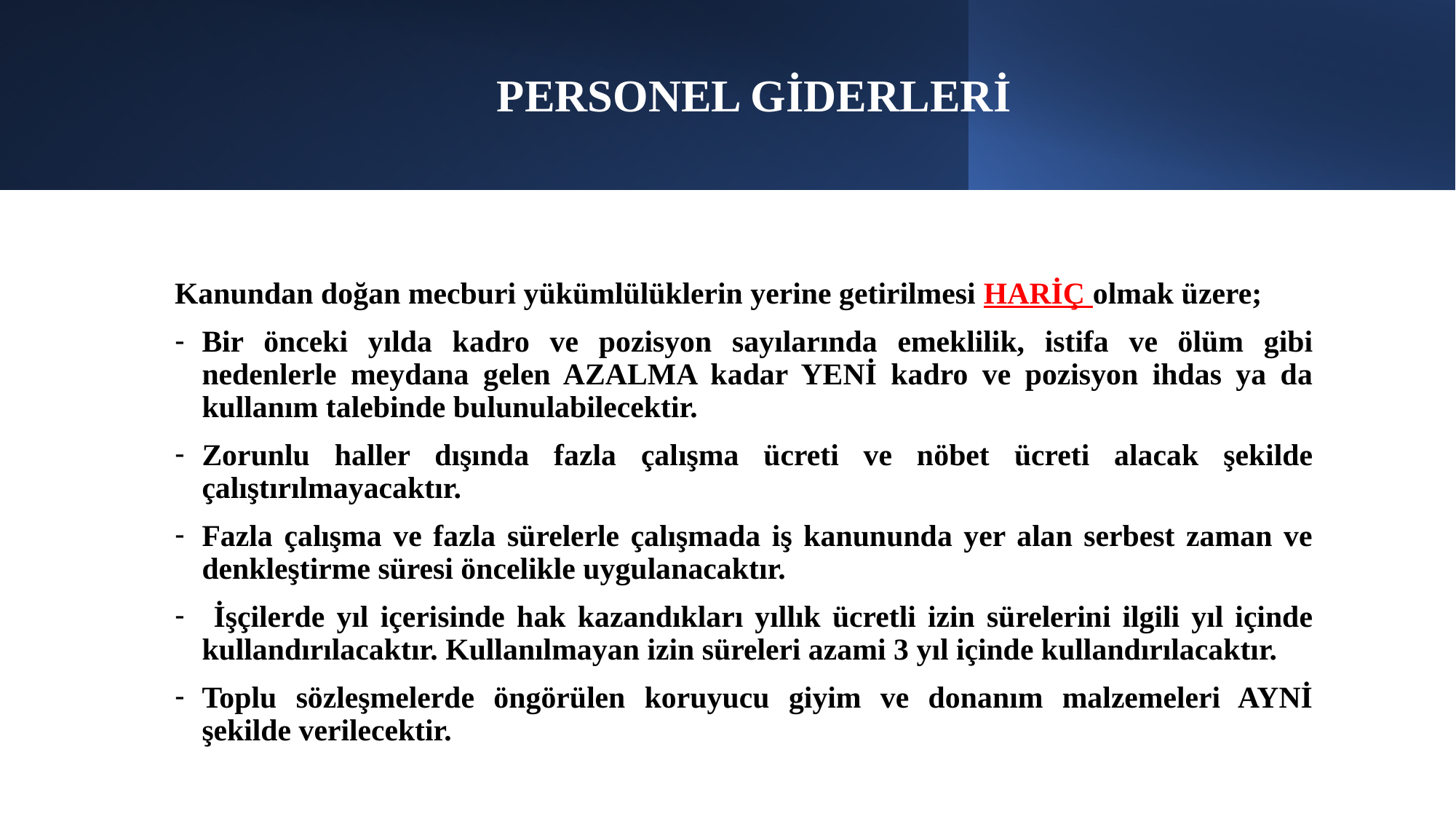

# PERSONEL GİDERLERİ
Kanundan doğan mecburi yükümlülüklerin yerine getirilmesi HARİÇ olmak üzere;
Bir önceki yılda kadro ve pozisyon sayılarında emeklilik, istifa ve ölüm gibi nedenlerle meydana gelen AZALMA kadar YENİ kadro ve pozisyon ihdas ya da kullanım talebinde bulunulabilecektir.
Zorunlu haller dışında fazla çalışma ücreti ve nöbet ücreti alacak şekilde çalıştırılmayacaktır.
Fazla çalışma ve fazla sürelerle çalışmada iş kanununda yer alan serbest zaman ve denkleştirme süresi öncelikle uygulanacaktır.
 İşçilerde yıl içerisinde hak kazandıkları yıllık ücretli izin sürelerini ilgili yıl içinde kullandırılacaktır. Kullanılmayan izin süreleri azami 3 yıl içinde kullandırılacaktır.
Toplu sözleşmelerde öngörülen koruyucu giyim ve donanım malzemeleri AYNİ şekilde verilecektir.